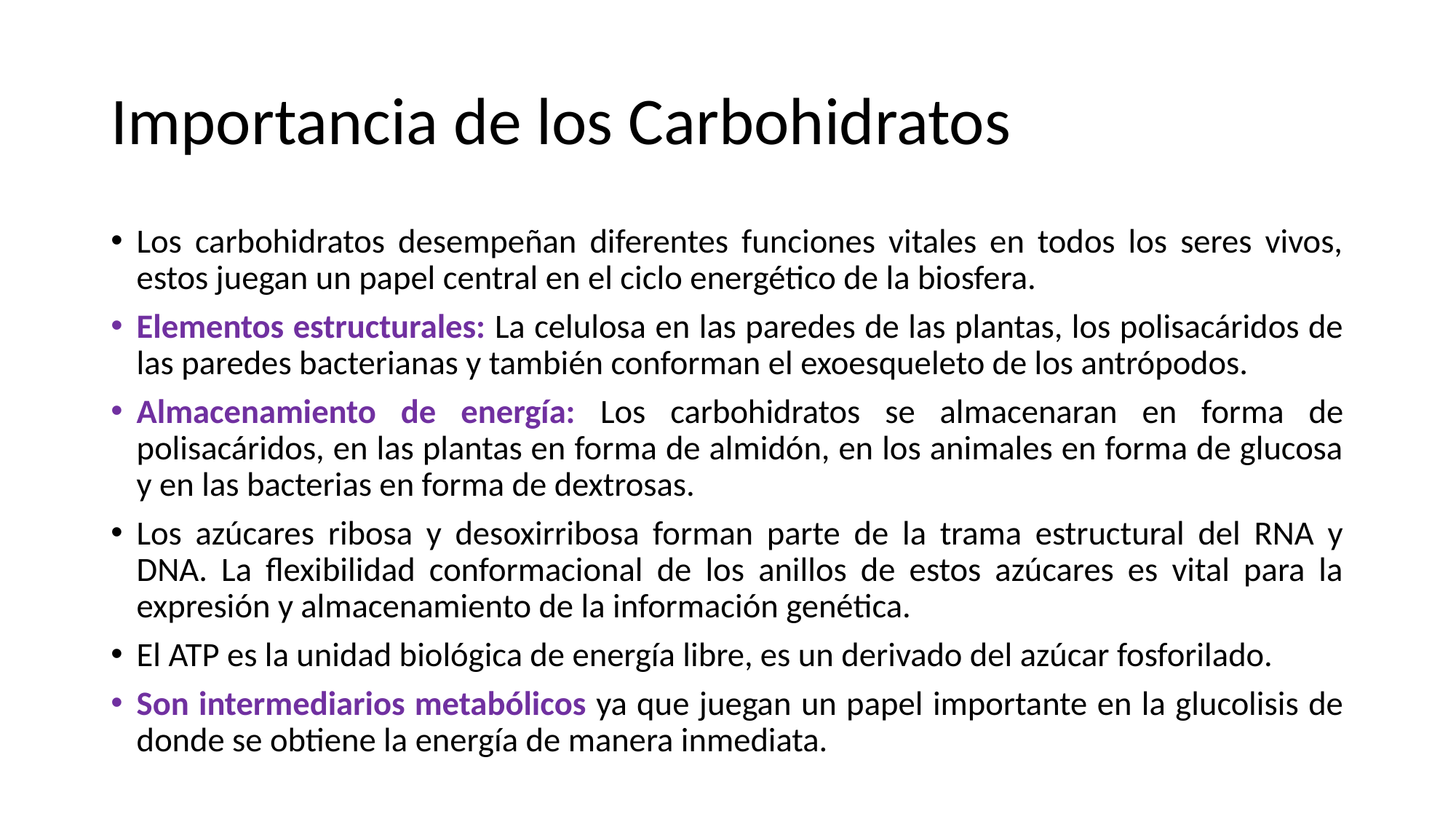

# Importancia de los Carbohidratos
Los carbohidratos desempeñan diferentes funciones vitales en todos los seres vivos, estos juegan un papel central en el ciclo energético de la biosfera.
Elementos estructurales: La celulosa en las paredes de las plantas, los polisacáridos de las paredes bacterianas y también conforman el exoesqueleto de los antrópodos.
Almacenamiento de energía: Los carbohidratos se almacenaran en forma de polisacáridos, en las plantas en forma de almidón, en los animales en forma de glucosa y en las bacterias en forma de dextrosas.
Los azúcares ribosa y desoxirribosa forman parte de la trama estructural del RNA y DNA. La flexibilidad conformacional de los anillos de estos azúcares es vital para la expresión y almacenamiento de la información genética.
El ATP es la unidad biológica de energía libre, es un derivado del azúcar fosforilado.
Son intermediarios metabólicos ya que juegan un papel importante en la glucolisis de donde se obtiene la energía de manera inmediata.